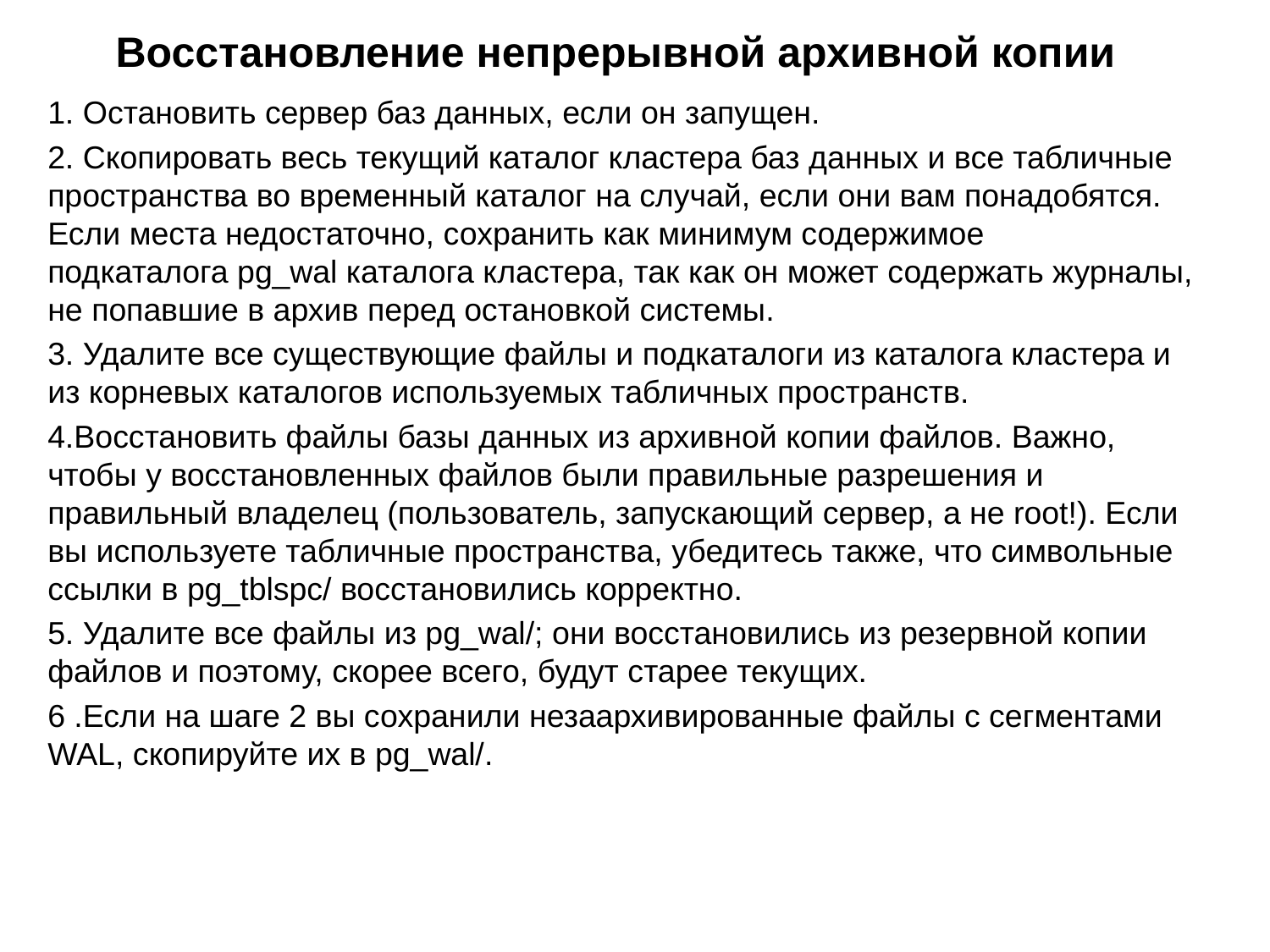

# Восстановление непрерывной архивной копии
1. Остановить сервер баз данных, если он запущен.
2. Скопировать весь текущий каталог кластера баз данных и все табличные пространства во временный каталог на случай, если они вам понадобятся. Если места недостаточно, сохранить как минимум содержимое подкаталога pg_wal каталога кластера, так как он может содержать журналы, не попавшие в архив перед остановкой системы.
3. Удалите все существующие файлы и подкаталоги из каталога кластера и из корневых каталогов используемых табличных пространств.
4.Восстановить файлы базы данных из архивной копии файлов. Важно, чтобы у восстановленных файлов были правильные разрешения и правильный владелец (пользователь, запускающий сервер, а не root!). Если вы используете табличные пространства, убедитесь также, что символьные ссылки в pg_tblspc/ восстановились корректно.
5. Удалите все файлы из pg_wal/; они восстановились из резервной копии файлов и поэтому, скорее всего, будут старее текущих.
6 .Если на шаге 2 вы сохранили незаархивированные файлы с сегментами WAL, скопируйте их в pg_wal/.